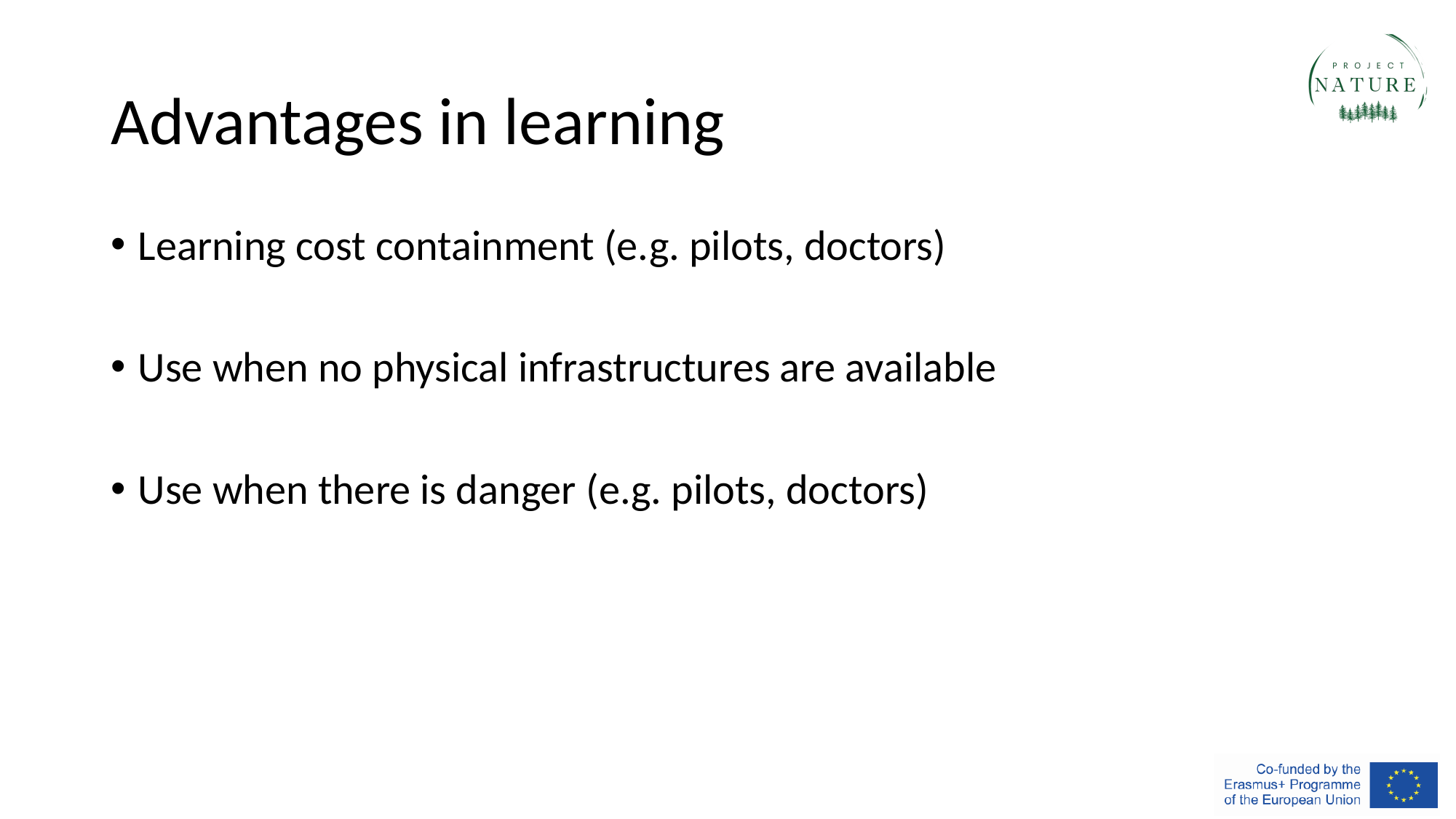

# Advantages in learning
Learning cost containment (e.g. pilots, doctors)

Use when no physical infrastructures are available

Use when there is danger (e.g. pilots, doctors)